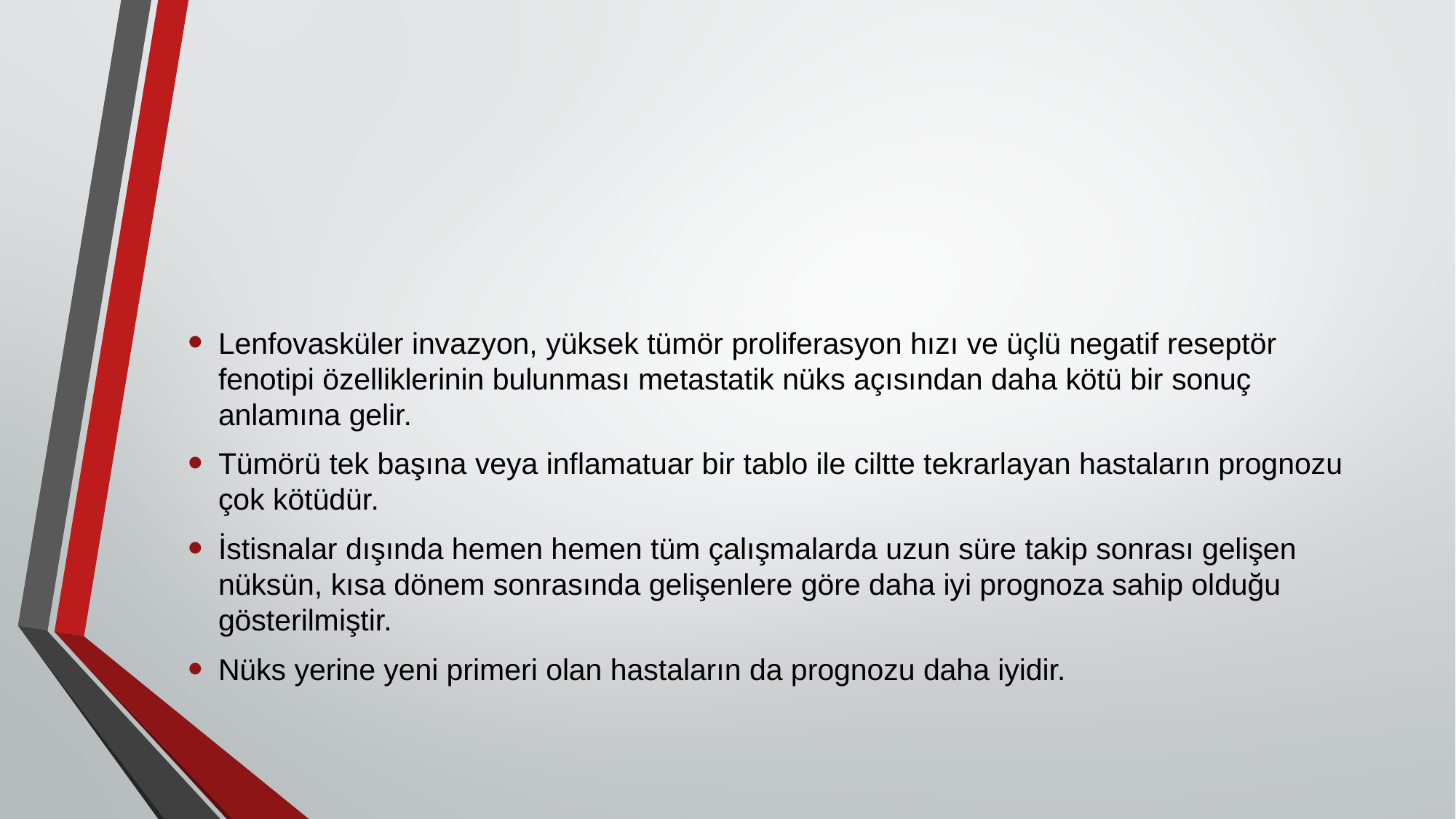

#
Lenfovasküler invazyon, yüksek tümör proliferasyon hızı ve üçlü negatif reseptör fenotipi özelliklerinin bulunması metastatik nüks açısından daha kötü bir sonuç anlamına gelir.
Tümörü tek başına veya inflamatuar bir tablo ile ciltte tekrarlayan hastaların prognozu çok kötüdür.
İstisnalar dışında hemen hemen tüm çalışmalarda uzun süre takip sonrası gelişen nüksün, kısa dönem sonrasında gelişenlere göre daha iyi prognoza sahip olduğu gösterilmiştir.
Nüks yerine yeni primeri olan hastaların da prognozu daha iyidir.